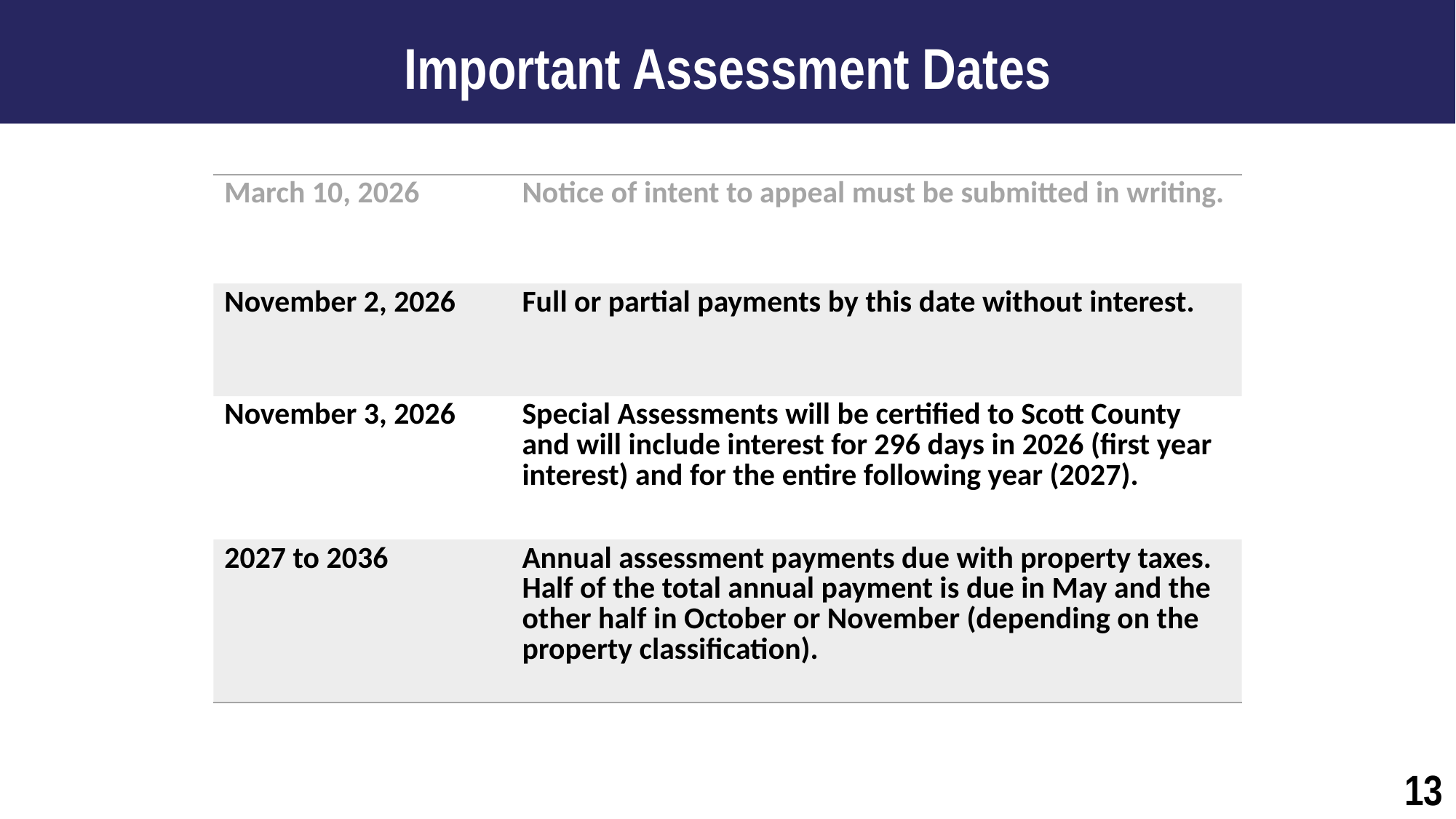

Important Assessment Dates
| March 10, 2026 | Notice of intent to appeal must be submitted in writing. |
| --- | --- |
| November 2, 2026 | Full or partial payments by this date without interest. |
| November 3, 2026 | Special Assessments will be certified to Scott County and will include interest for 296 days in 2026 (first year interest) and for the entire following year (2027). |
| 2027 to 2036 | Annual assessment payments due with property taxes. Half of the total annual payment is due in May and the other half in October or November (depending on the property classification). |

13